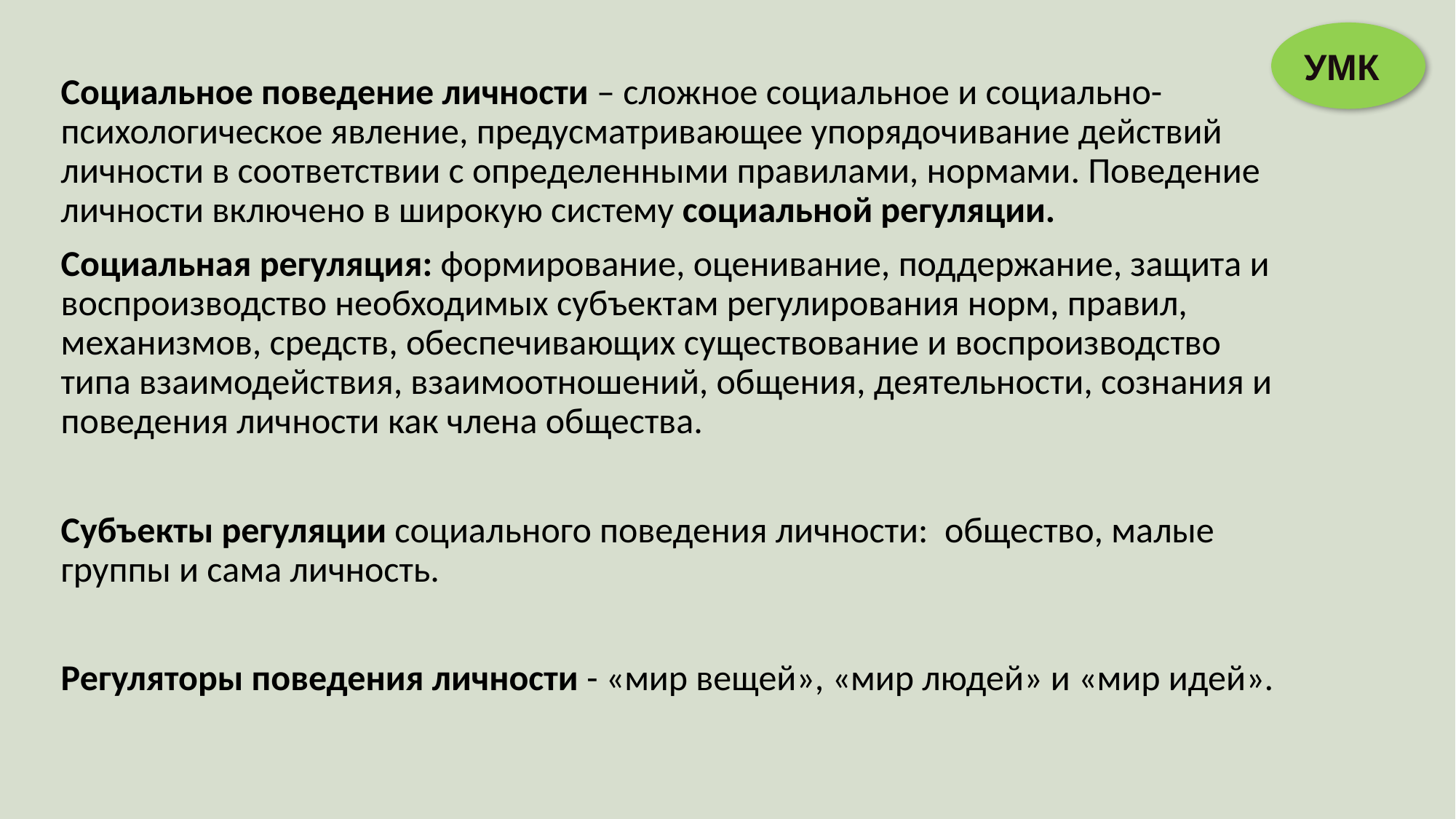

#
УМК
Социальное поведение личности – сложное социальное и социально-психологическое явление, предусматривающее упорядочивание действий личности в соответствии с определенными правилами, нормами. Поведение личности включено в широкую систему социальной регуляции.
Социальная регуляция: формирование, оценивание, поддержание, защита и воспроизводство необходимых субъектам регулирования норм, правил, механизмов, средств, обеспечивающих существование и воспроизводство типа взаимодействия, взаимоотношений, общения, деятельности, сознания и поведения личности как члена общества.

Субъекты регуляции социального поведения личности:  общество, малые группы и сама личность.

Регуляторы поведения личности - «мир вещей», «мир людей» и «мир идей».